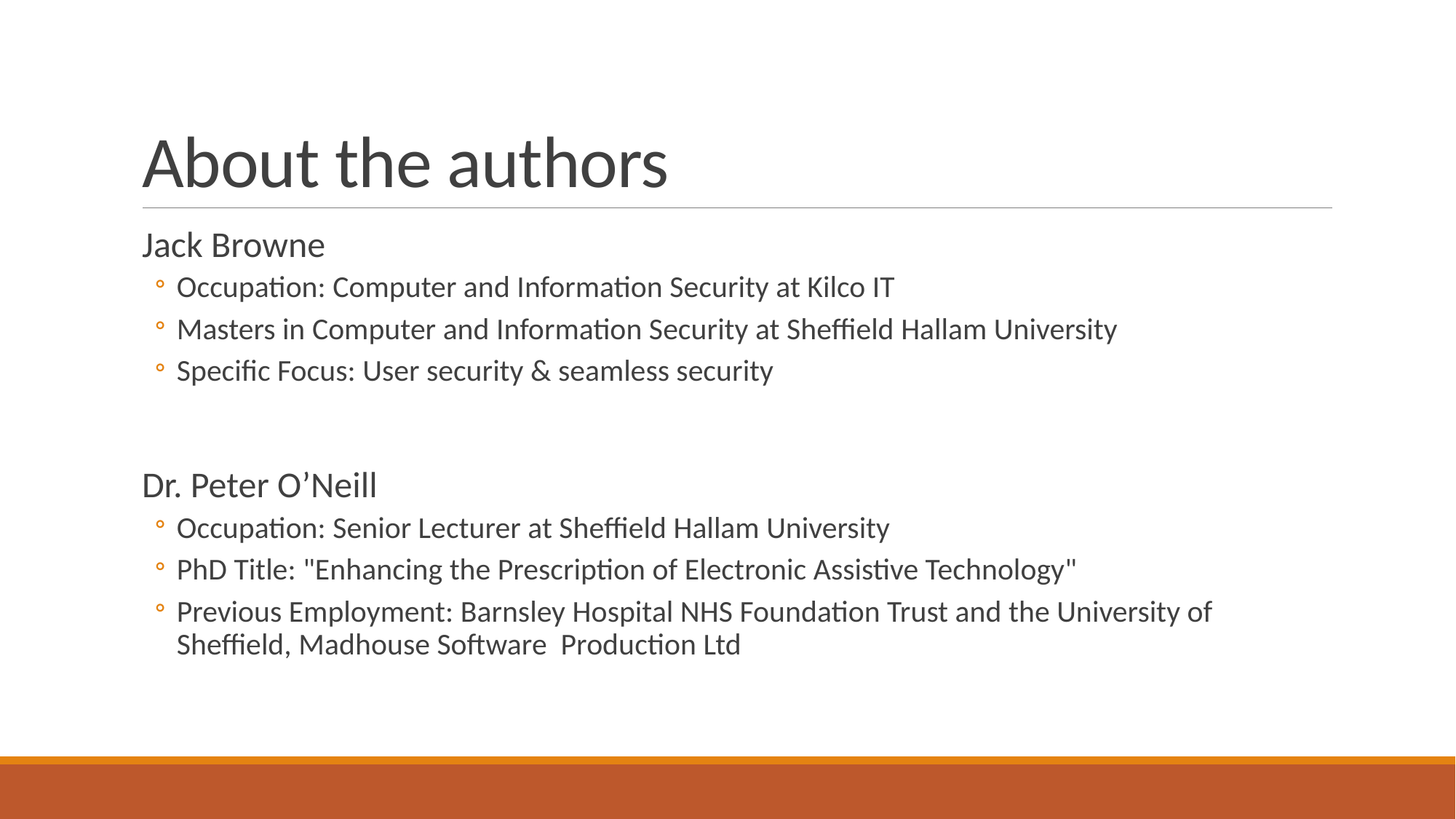

# About the authors
Jack Browne
Occupation: Computer and Information Security at Kilco IT
Masters in Computer and Information Security at Sheffield Hallam University
Specific Focus: User security & seamless security

Dr. Peter O’Neill
Occupation: Senior Lecturer at Sheffield Hallam University
PhD Title: "Enhancing the Prescription of Electronic Assistive Technology"
Previous Employment: Barnsley Hospital NHS Foundation Trust and the University of Sheffield, Madhouse Software  Production Ltd